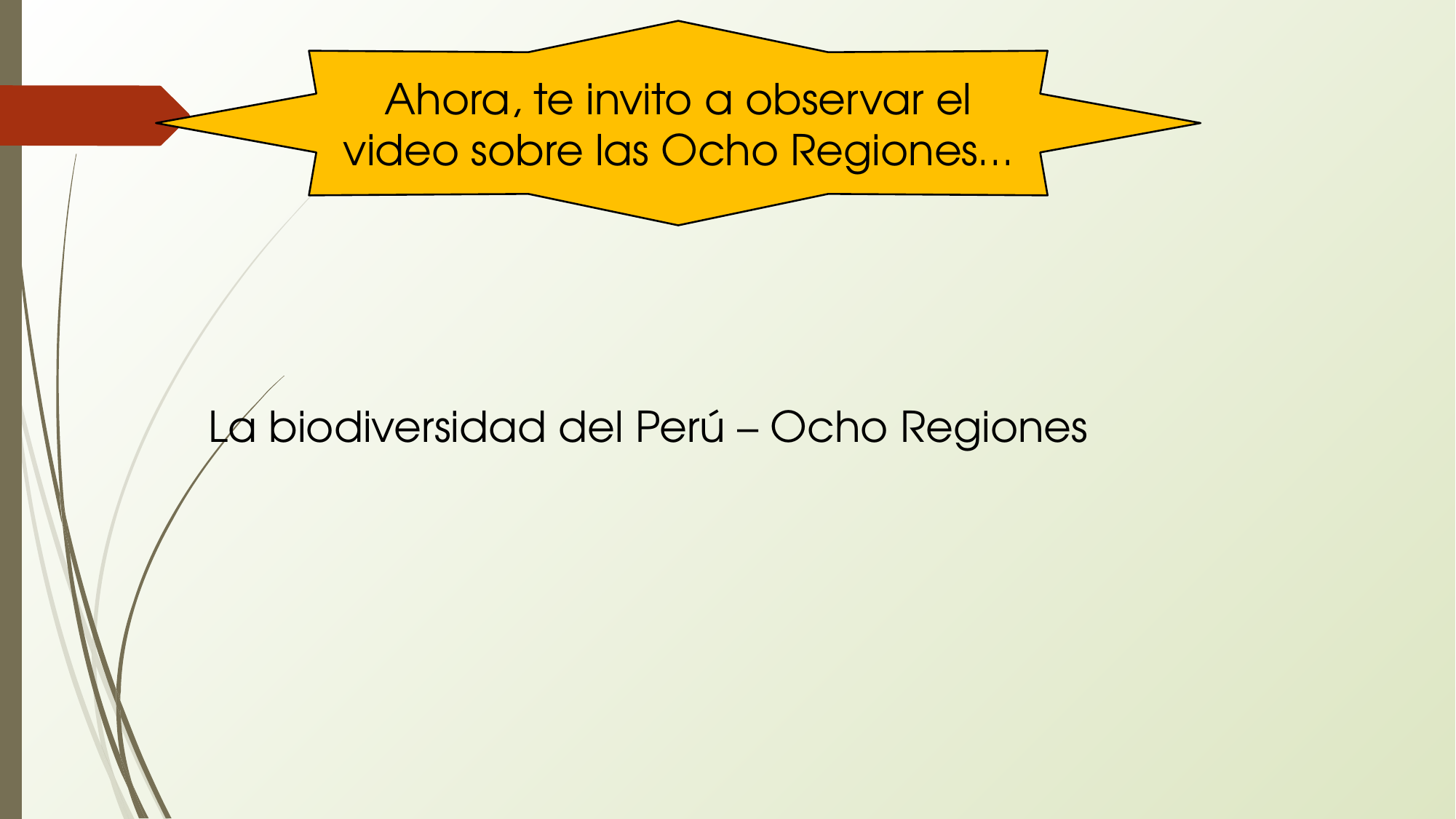

Ahora, te invito a observar el video sobre las Ocho Regiones…
La biodiversidad del Perú – Ocho Regiones